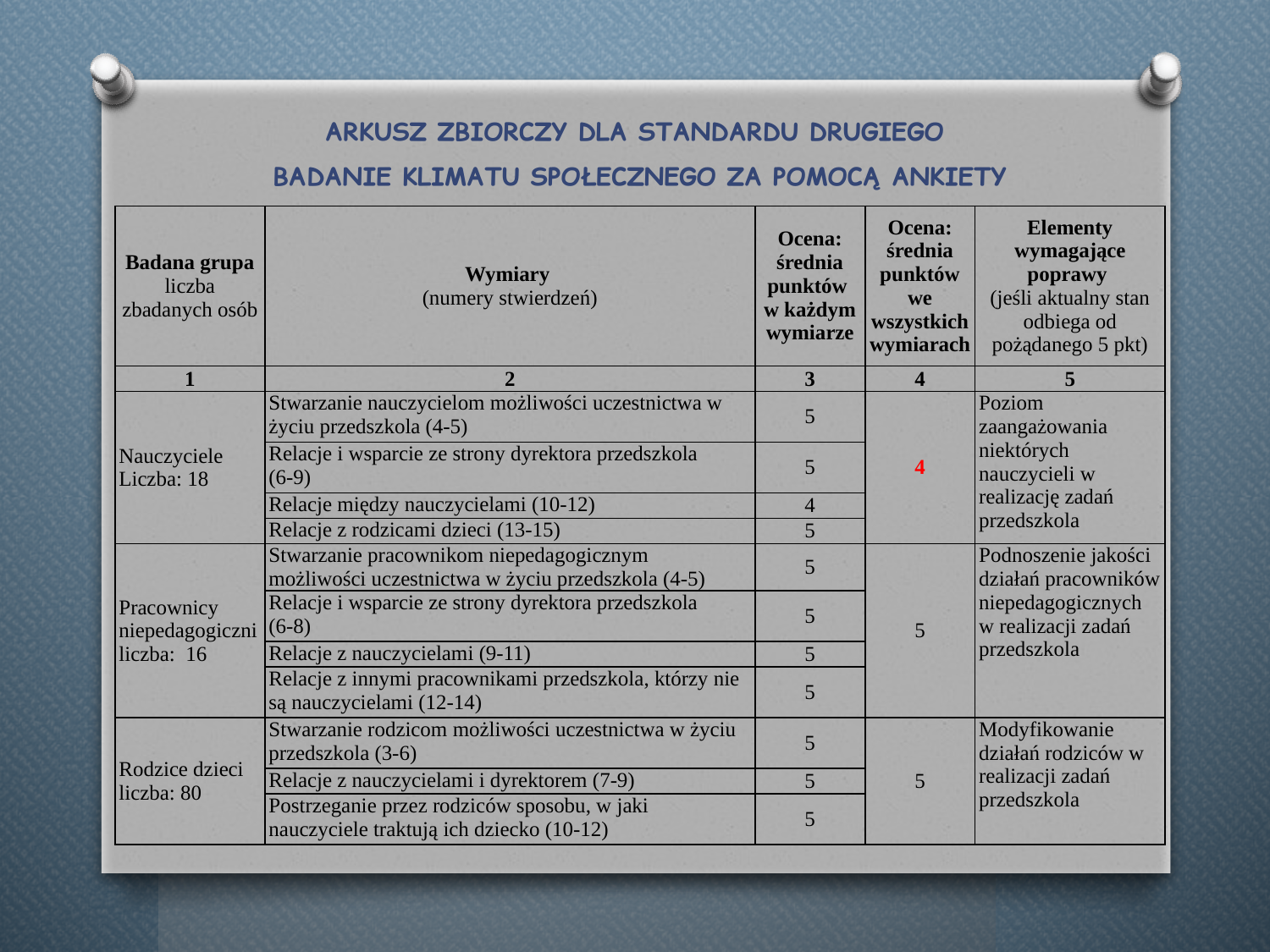

# Arkusz zbiorczy dla standardu drugiego badanie klimatu społecznego za pomocą ankiety
| Badana grupa liczba zbadanych osób | Wymiary (numery stwierdzeń) | Ocena: średnia punktów w każdym wymiarze | Ocena: średnia punktów we wszystkich wymiarach | Elementy wymagające poprawy (jeśli aktualny stan odbiega od pożądanego 5 pkt) |
| --- | --- | --- | --- | --- |
| 1 | 2 | 3 | 4 | 5 |
| Nauczyciele Liczba: 18 | Stwarzanie nauczycielom możliwości uczestnictwa w życiu przedszkola (4-5) | 5 | 4 | Poziom zaangażowania niektórych nauczycieli w realizację zadań przedszkola |
|  | Relacje i wsparcie ze strony dyrektora przedszkola (6-9) | 5 |  |  |
|  | Relacje między nauczycielami (10-12) | 4 |  |  |
|  | Relacje z rodzicami dzieci (13-15) | 5 |  |  |
| Pracownicy niepedagogiczni liczba: 16 | Stwarzanie pracownikom niepedagogicznym możliwości uczestnictwa w życiu przedszkola (4-5) | 5 | 5 | Podnoszenie jakości działań pracowników niepedagogicznych w realizacji zadań przedszkola |
|  | Relacje i wsparcie ze strony dyrektora przedszkola (6-8) | 5 |  |  |
|  | Relacje z nauczycielami (9-11) | 5 |  |  |
|  | Relacje z innymi pracownikami przedszkola, którzy nie są nauczycielami (12-14) | 5 |  |  |
| Rodzice dzieci liczba: 80 | Stwarzanie rodzicom możliwości uczestnictwa w życiu przedszkola (3-6) | 5 | 5 | Modyfikowanie działań rodziców w realizacji zadań przedszkola |
|  | Relacje z nauczycielami i dyrektorem (7-9) | 5 |  |  |
|  | Postrzeganie przez rodziców sposobu, w jaki nauczyciele traktują ich dziecko (10-12) | 5 |  |  |